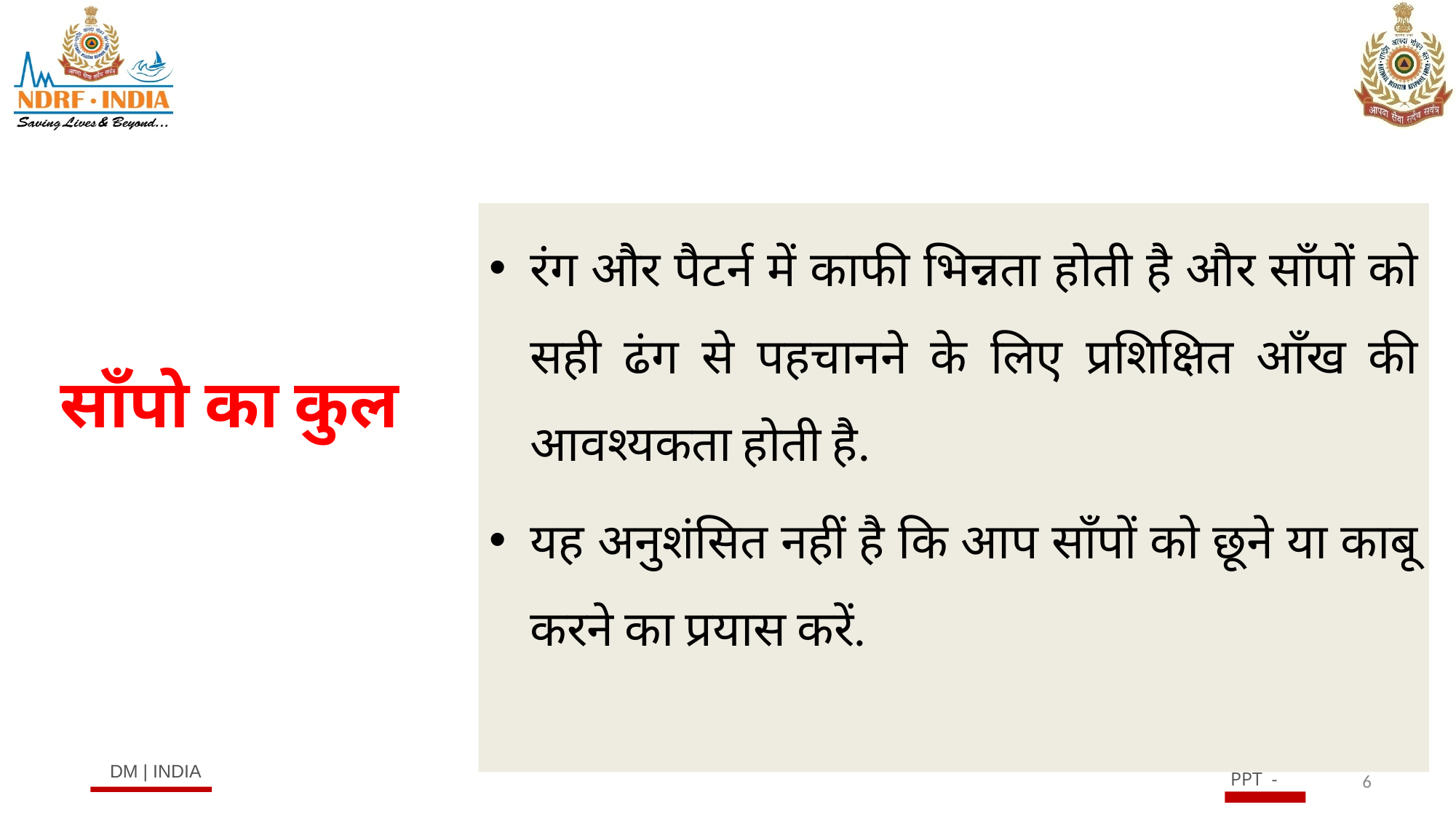

रंग और पैटर्न में काफी भिन्नता होती है और साँपों को सही ढंग से पहचानने के लिए प्रशिक्षित आँख की आवश्यकता होती है.
यह अनुशंसित नहीं है कि आप साँपों को छूने या काबू करने का प्रयास करें.
# साँपो का कुल
6